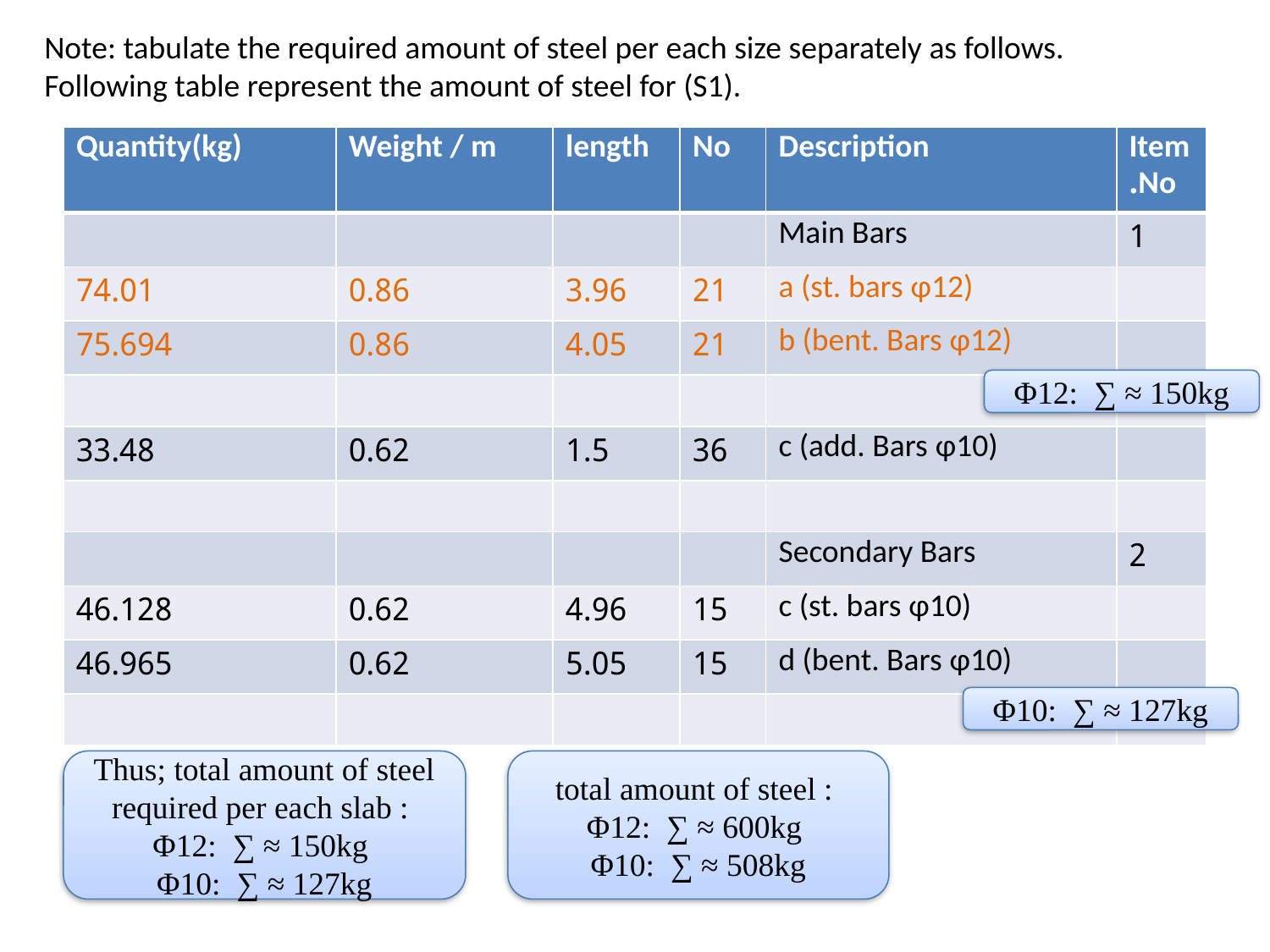

Note: tabulate the required amount of steel per each size separately as follows.
Following table represent the amount of steel for (S1).
| Quantity(kg) | Weight / m | length | No | Description | Item No. |
| --- | --- | --- | --- | --- | --- |
|  |  |  |  | Main Bars | 1 |
| 74.01 | 0.86 | 3.96 | 21 | a (st. bars φ12) |  |
| 75.694 | 0.86 | 4.05 | 21 | b (bent. Bars φ12) |  |
|  |  |  |  |  |  |
| 33.48 | 0.62 | 1.5 | 36 | c (add. Bars φ10) |  |
|  |  |  |  |  |  |
|  |  |  |  | Secondary Bars | 2 |
| 46.128 | 0.62 | 4.96 | 15 | c (st. bars φ10) |  |
| 46.965 | 0.62 | 5.05 | 15 | d (bent. Bars φ10) |  |
|  |  |  |  |  |  |
Φ12:  ∑ ≈ 150kg
Φ10:  ∑ ≈ 127kg
Thus; total amount of steel required per each slab :
Φ12:  ∑ ≈ 150kg
Φ10:  ∑ ≈ 127kg
total amount of steel :
Φ12:  ∑ ≈ 600kg
Φ10:  ∑ ≈ 508kg